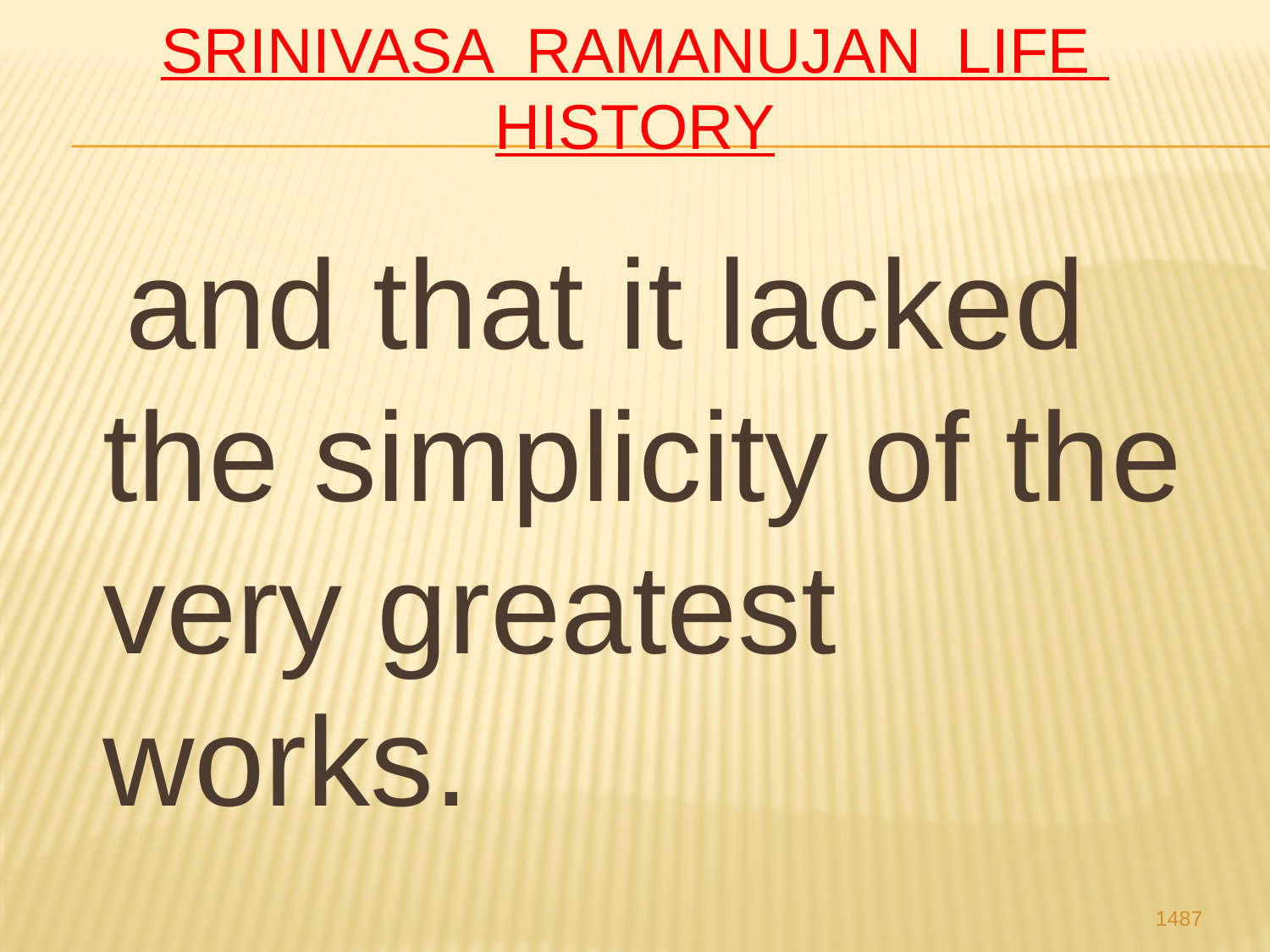

# Srinivasa  Ramanujan  life  history
  and that it lacked the simplicity of the very greatest works.

1487